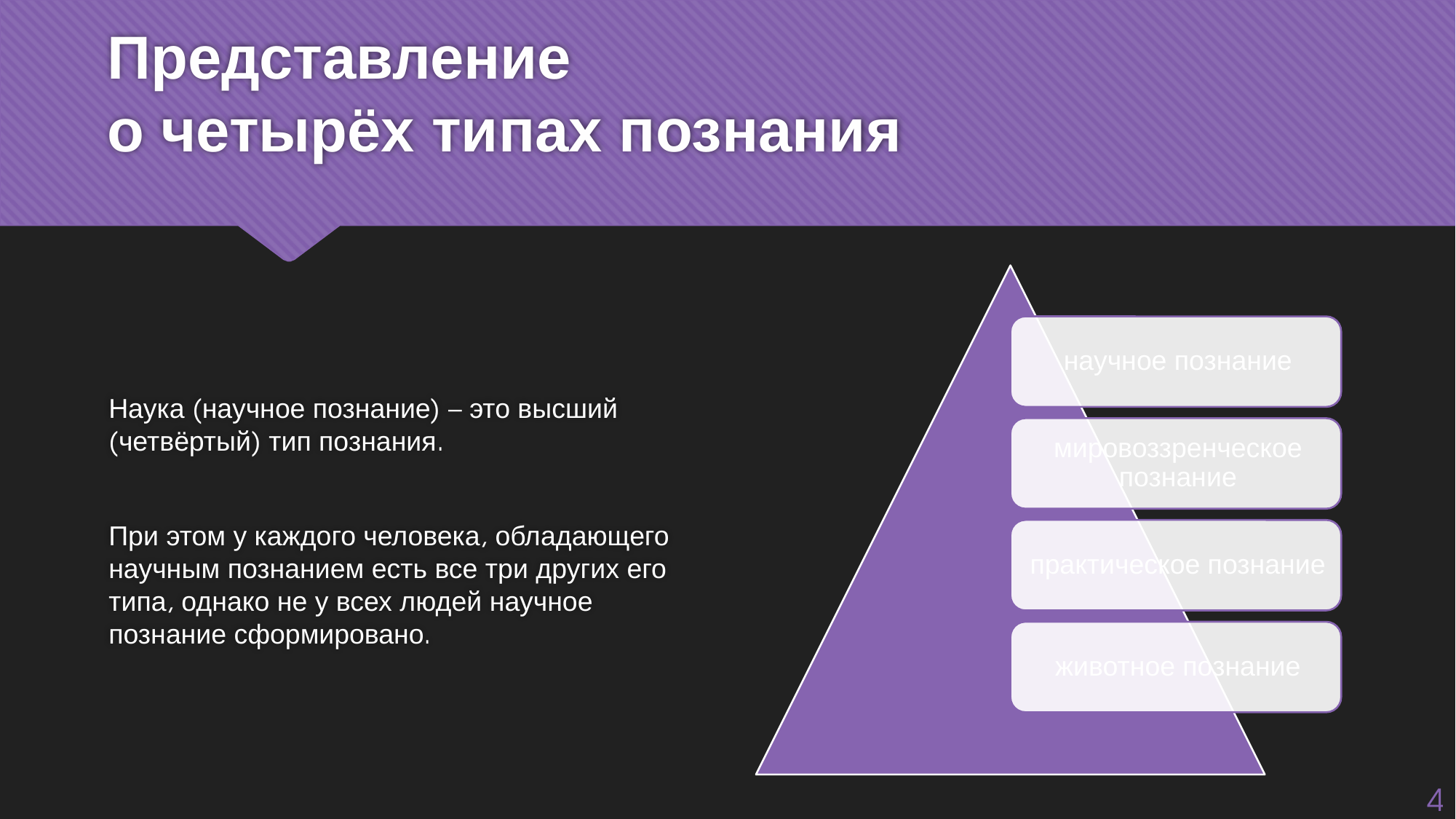

# Представление о четырёх типах познания
Наука (научное познание) – это высший (четвёртый) тип познания.

При этом у каждого человека, обладающего научным познанием есть все три других его типа, однако не у всех людей научное познание сформировано.
научное познание
мировоззренческое познание
практическое познание
животное познание
4